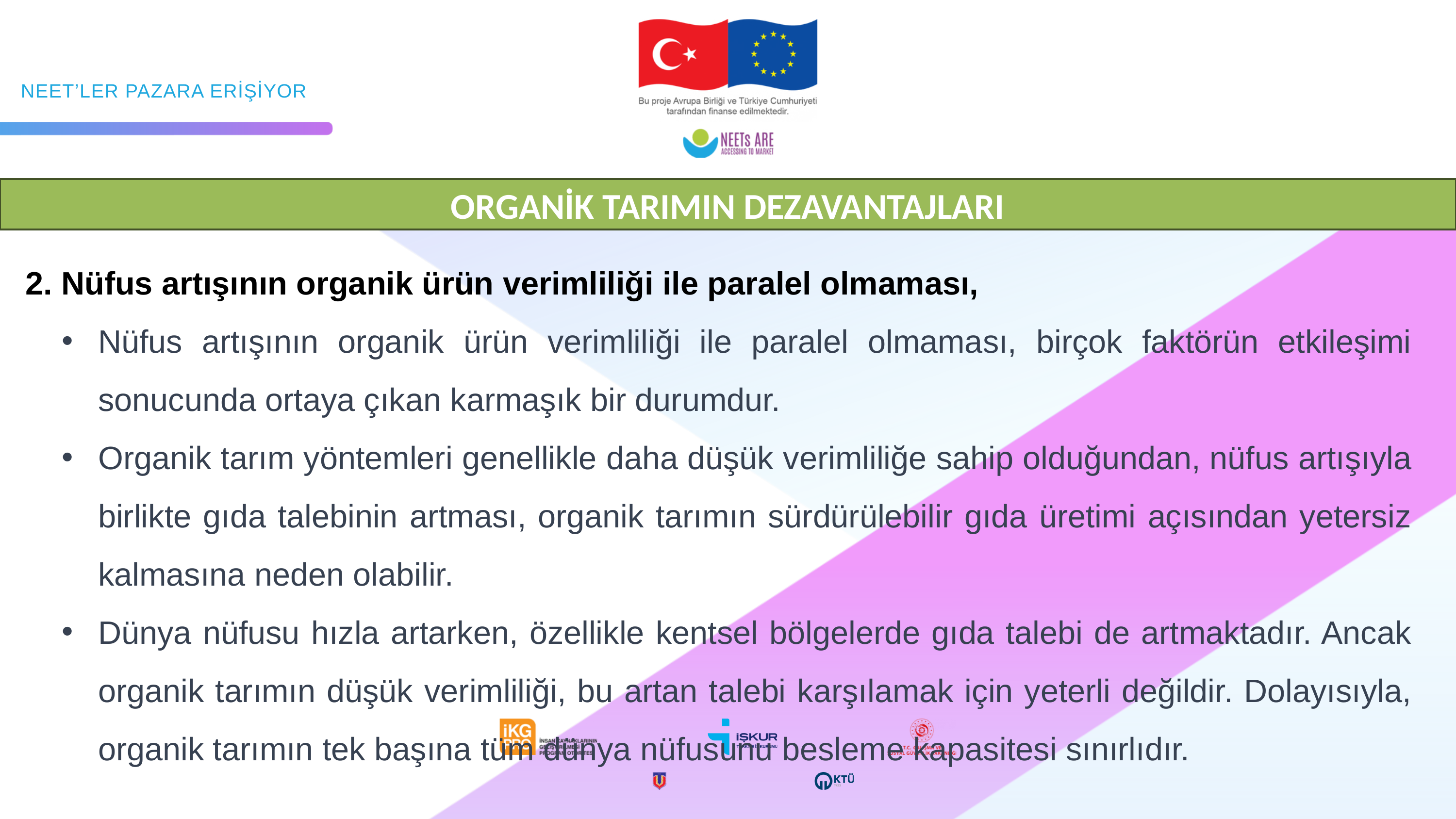

ORGANİK TARIMIN DEZAVANTAJLARI
2. Nüfus artışının organik ürün verimliliği ile paralel olmaması,
Nüfus artışının organik ürün verimliliği ile paralel olmaması, birçok faktörün etkileşimi sonucunda ortaya çıkan karmaşık bir durumdur.
Organik tarım yöntemleri genellikle daha düşük verimliliğe sahip olduğundan, nüfus artışıyla birlikte gıda talebinin artması, organik tarımın sürdürülebilir gıda üretimi açısından yetersiz kalmasına neden olabilir.
Dünya nüfusu hızla artarken, özellikle kentsel bölgelerde gıda talebi de artmaktadır. Ancak organik tarımın düşük verimliliği, bu artan talebi karşılamak için yeterli değildir. Dolayısıyla, organik tarımın tek başına tüm dünya nüfusunu besleme kapasitesi sınırlıdır.